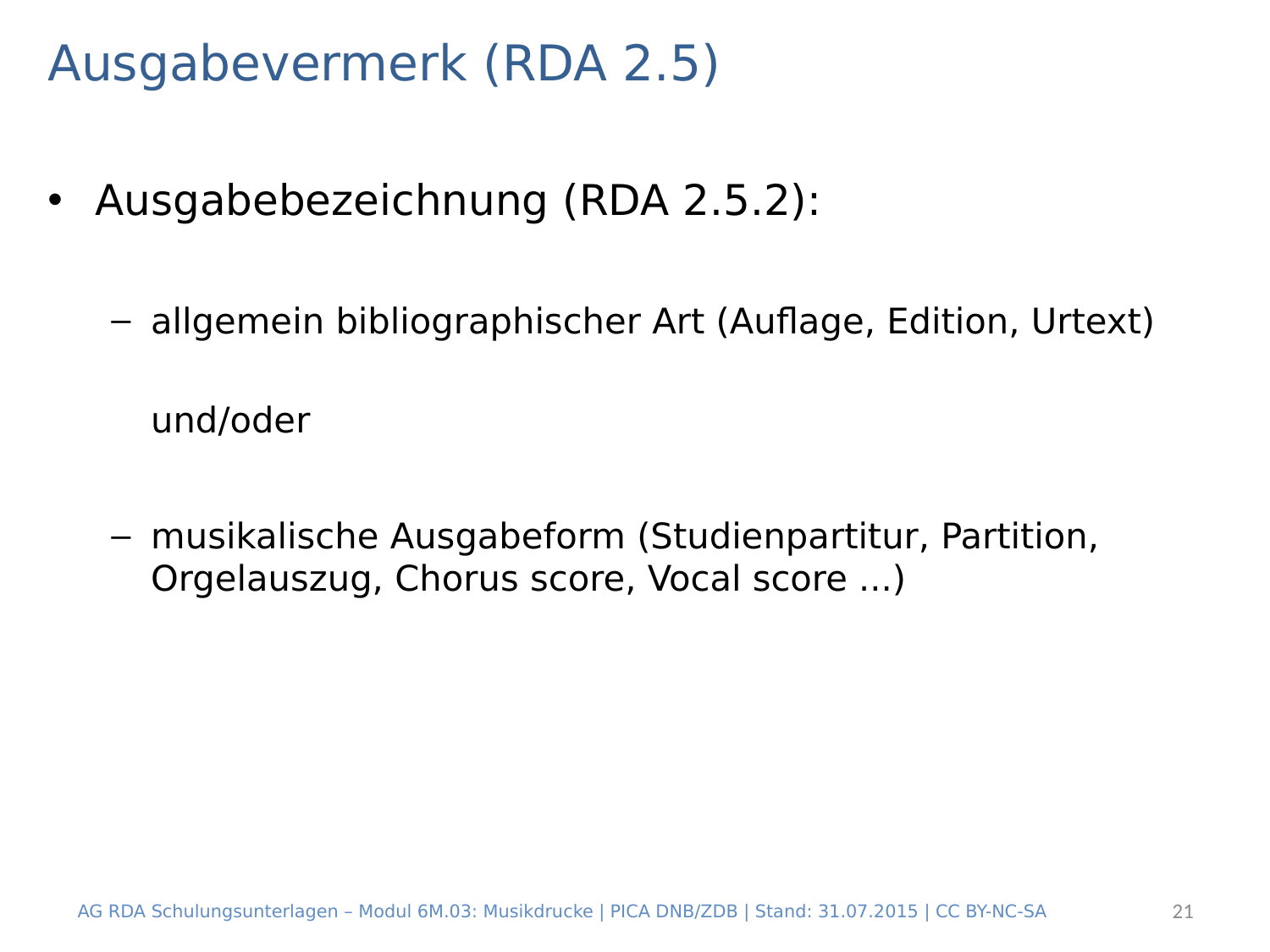

# Ausgabevermerk (RDA 2.5)

Ausgabebezeichnung (RDA 2.5.2):

allgemein bibliographischer Art (Auflage, Edition, Urtext)

	und/oder

musikalische Ausgabeform (Studienpartitur, Partition, Orgelauszug, Chorus score, Vocal score ...)

AG RDA Schulungsunterlagen – Modul 6M.03: Musikdrucke | PICA DNB/ZDB | Stand: 31.07.2015 | CC BY-NC-SA
21